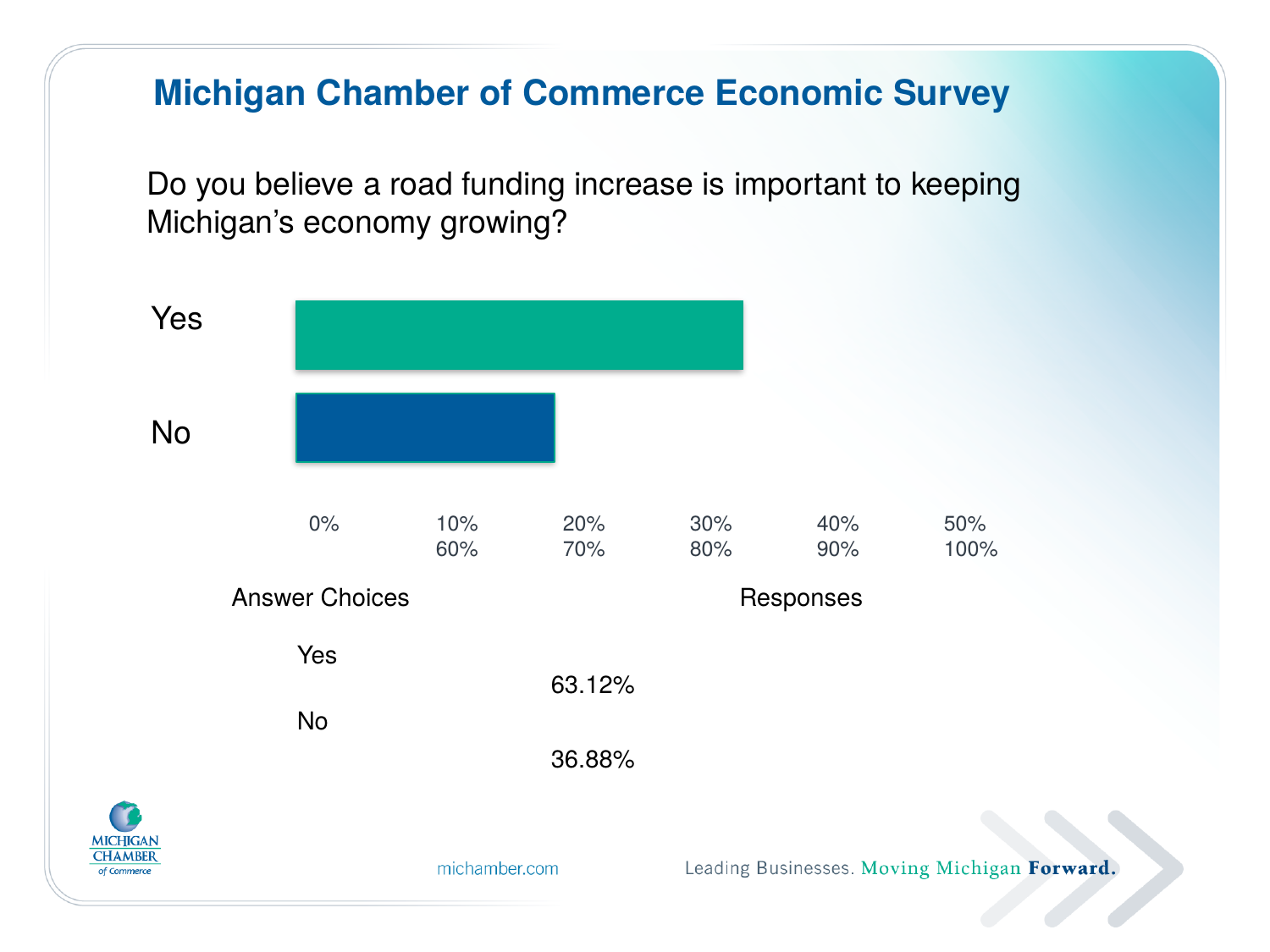

Michigan Chamber of Commerce Economic Survey
Do you believe a road funding increase is important to keeping Michigan’s economy growing?
Yes

No

0% 	10% 	20% 	30% 	40% 	50% 	60% 	70% 	80% 	90% 	100%
Answer Choices			Responses
Yes						63.12%
No						36.88%